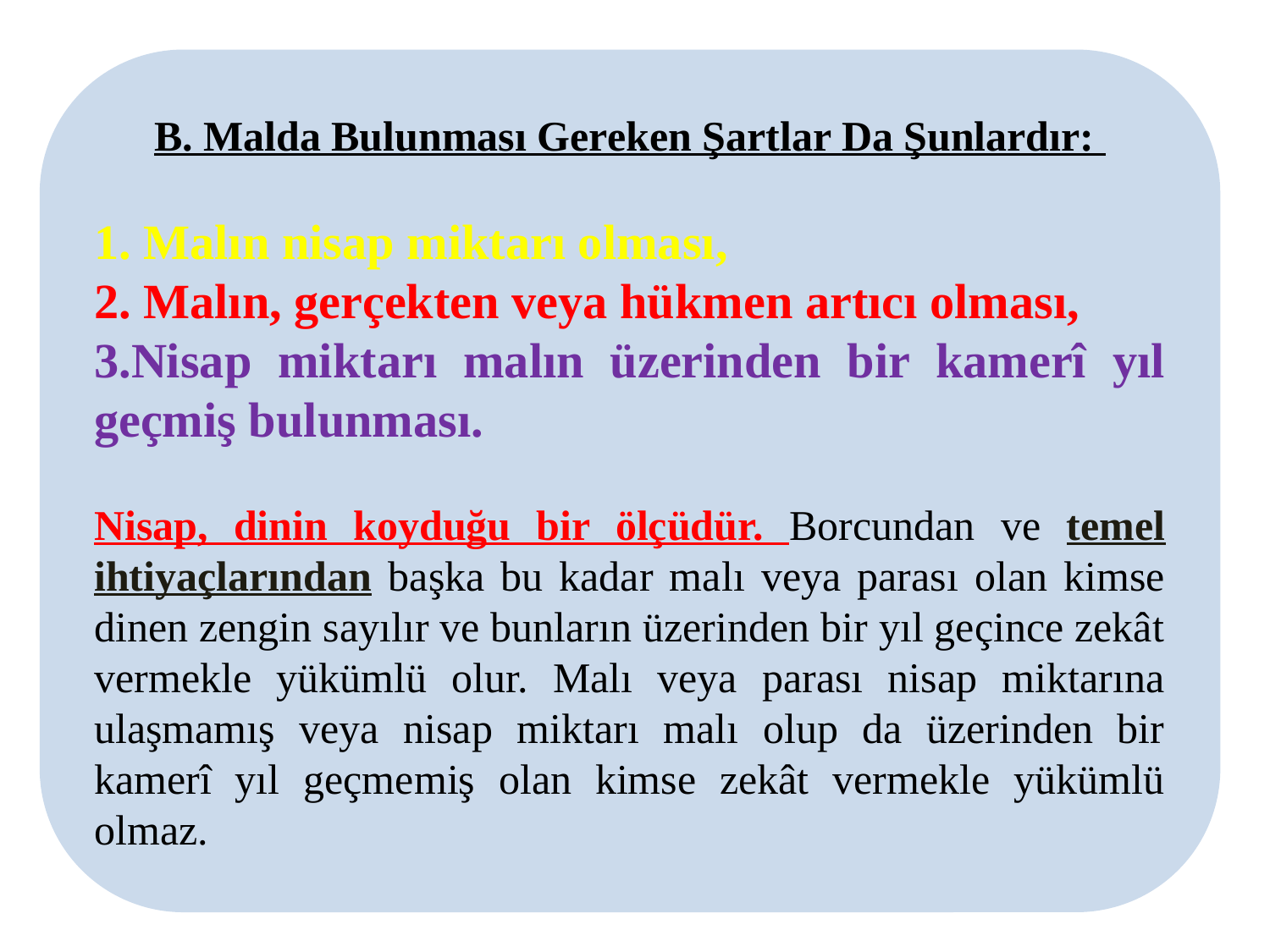

B. Malda Bulunması Gereken Şartlar Da Şunlardır:

1. Malın nisap miktarı olması,
2. Malın, gerçekten veya hükmen artıcı olması,
3.Nisap miktarı malın üzerinden bir kamerî yıl geçmiş bulunması.

Nisap, dinin koyduğu bir ölçüdür. Borcundan ve temel ihtiyaçlarından başka bu kadar malı veya parası olan kimse dinen zengin sayılır ve bunların üzerinden bir yıl geçince zekât vermekle yükümlü olur. Malı veya parası nisap miktarına ulaşmamış veya nisap miktarı malı olup da üzerinden bir kamerî yıl geçmemiş olan kimse zekât vermekle yükümlü olmaz.